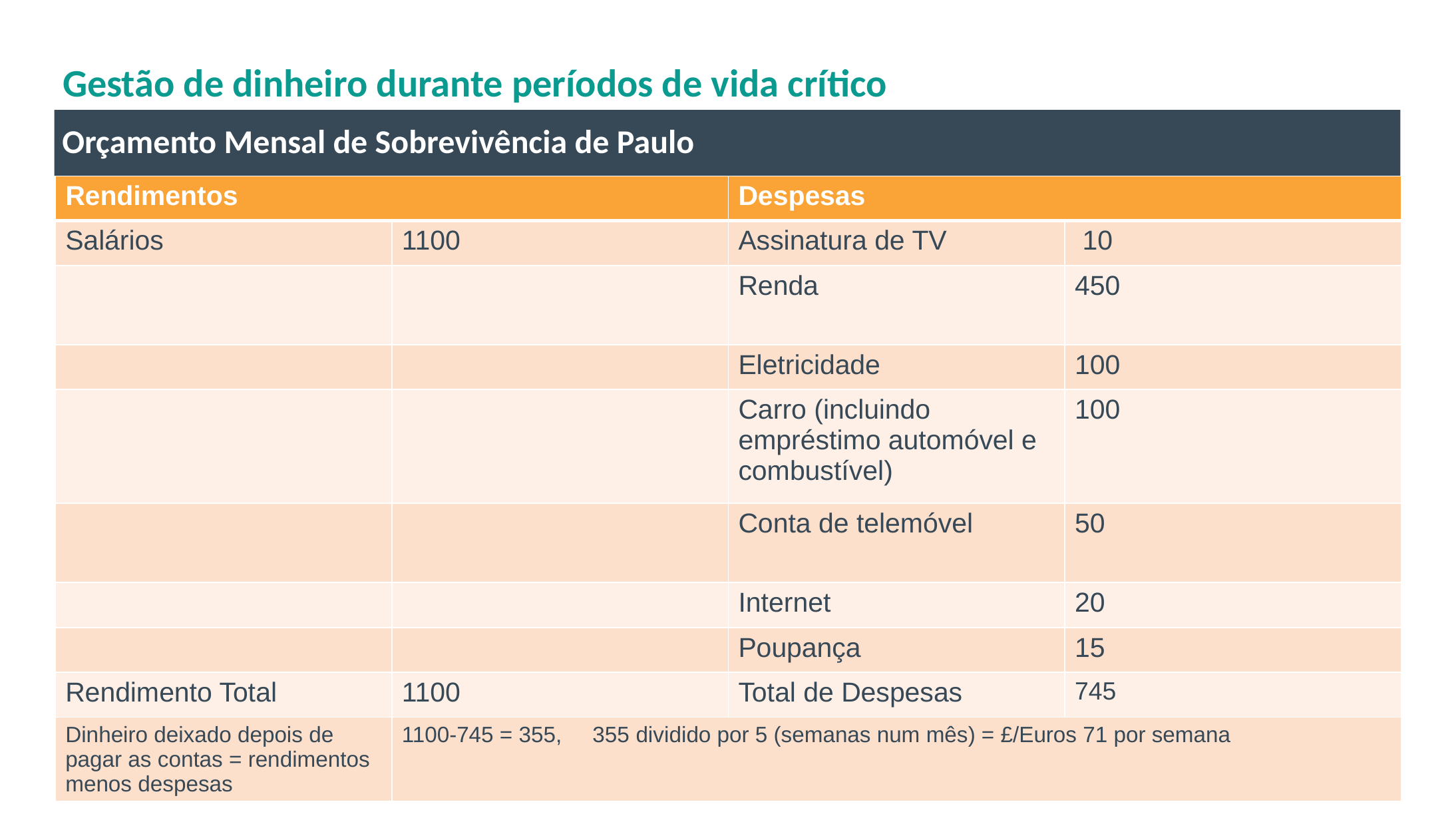

# Gestão de dinheiro durante períodos de vida crítico
Orçamento Mensal de Sobrevivência de Paulo
| Rendimentos |  | Despesas |  |
| --- | --- | --- | --- |
| Salários | 1100 | Assinatura de TV | 10 |
|  |  | Renda | 450 |
|  |  | Eletricidade | 100 |
|  |  | Carro (incluindo empréstimo automóvel e combustível) | 100 |
|  |  | Conta de telemóvel | 50 |
|  |  | Internet | 20 |
|  |  | Poupança | 15 |
| Rendimento Total | 1100 | Total de Despesas | 745 |
| Dinheiro deixado depois de pagar as contas = rendimentos menos despesas | 1100-745 = 355, 355 dividido por 5 (semanas num mês) = £/Euros 71 por semana |  |  |